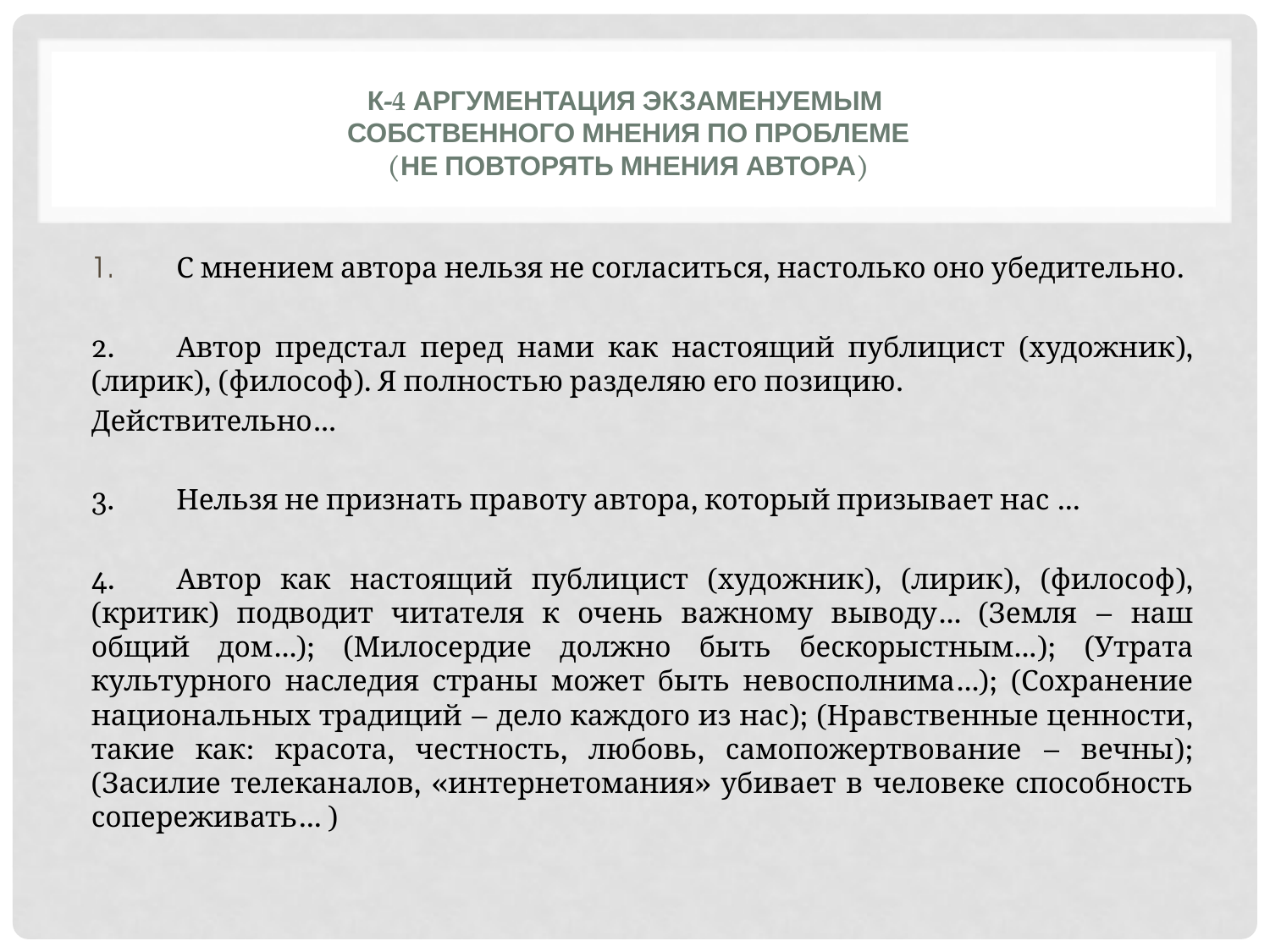

# К-4 АРГУМЕНТАЦИЯ ЭКЗАМЕНУЕМЫМ СОБСТВЕННОГО МНЕНИЯ ПО ПРОБЛЕМЕ (НЕ ПОВТОРЯТЬ МНЕНИЯ АВТОРА)
1.	С мнением автора нельзя не согласиться, настолько оно убедительно.

2.	Автор предстал перед нами как настоящий публицист (художник), (лирик), (философ). Я полностью разделяю его позицию.
Действительно…

3.	Нельзя не признать правоту автора, который призывает нас …

4.	Автор как настоящий публицист (художник), (лирик), (философ), (критик) подводит читателя к очень важному выводу… (Земля – наш общий дом…); (Милосердие должно быть бескорыстным...); (Утрата культурного наследия страны может быть невосполнима…); (Сохранение национальных традиций – дело каждого из нас); (Нравственные ценности, такие как: красота, честность, любовь, самопожертвование – вечны); (Засилие телеканалов, «интернетомания» убивает в человеке способность сопереживать… )